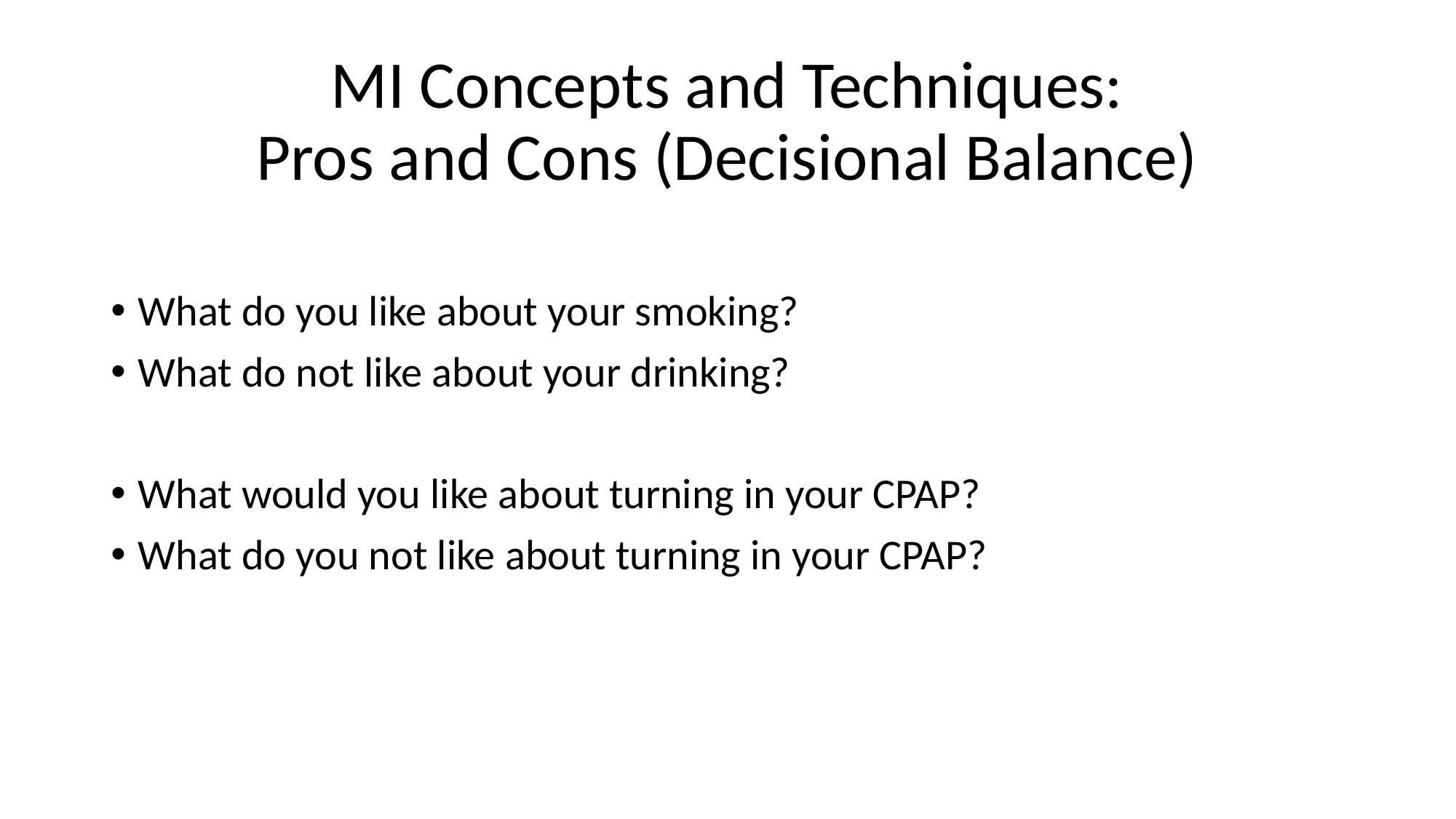

# MI Concepts and Techniques: Pros and Cons (Decisional Balance)

What do you like about your smoking?
What do not like about your drinking?

What would you like about turning in your CPAP?
What do you not like about turning in your CPAP?